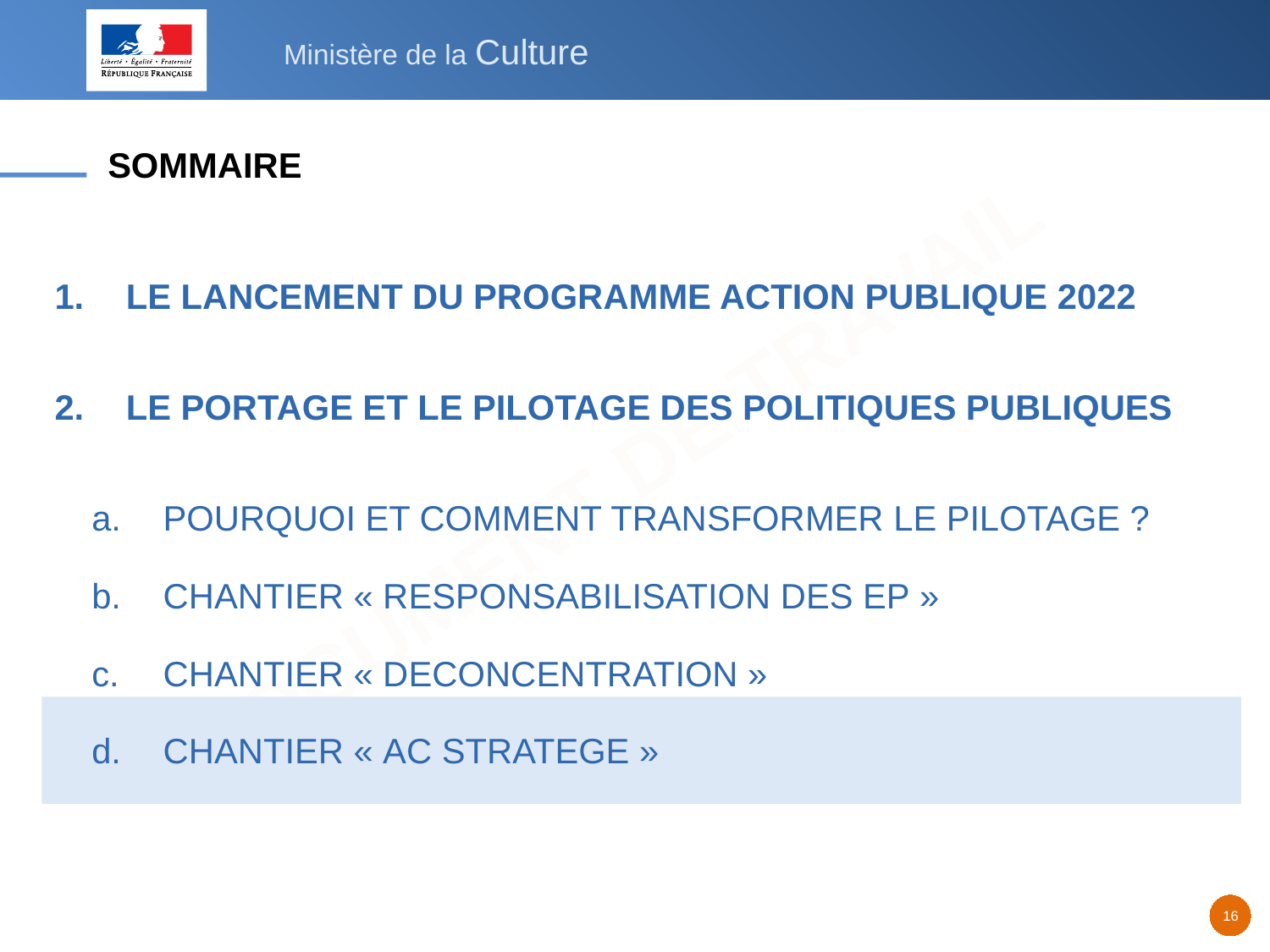

# SOMMAIRE
LE LANCEMENT DU PROGRAMME ACTION PUBLIQUE 2022
LE PORTAGE ET LE PILOTAGE DES POLITIQUES PUBLIQUES
POURQUOI ET COMMENT TRANSFORMER LE PILOTAGE ?
CHANTIER « RESPONSABILISATION DES EP »
CHANTIER « DECONCENTRATION »
CHANTIER « AC STRATEGE »